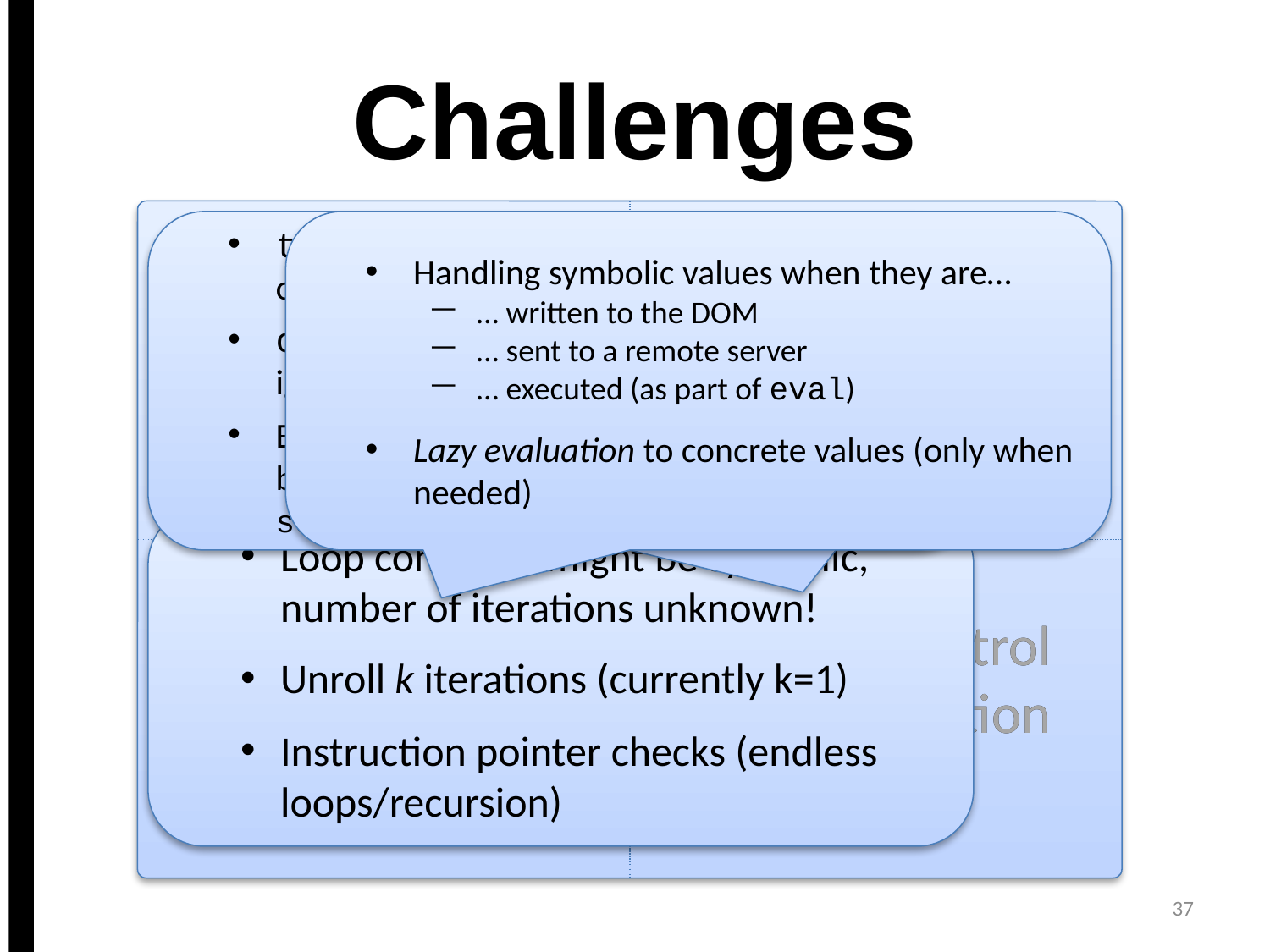

# Challenges
Consistent updates
of variables
Consistent updates
of variables
Handling loops
Handling loops

try-blocks regularly used to test availability
of plugins (ActiveXObjects)
catch-blocks set default values, cannot be ignored
Execute catch-statement similar to else branch, add virtual if-condition:  “ActiveX supported”
Handling symbolic values when they are…
… written to the DOM
… sent to a remote server
… executed (as part of eval)
Lazy evaluation to concrete values (only when needed)
Loop condition might be symbolic, number of iterations unknown!
Unroll k iterations (currently k=1)
Instruction pointer checks (endless loops/recursion)
I/O
Indirect control flow: Exception handling
Indirect control flow: Exception handling
37